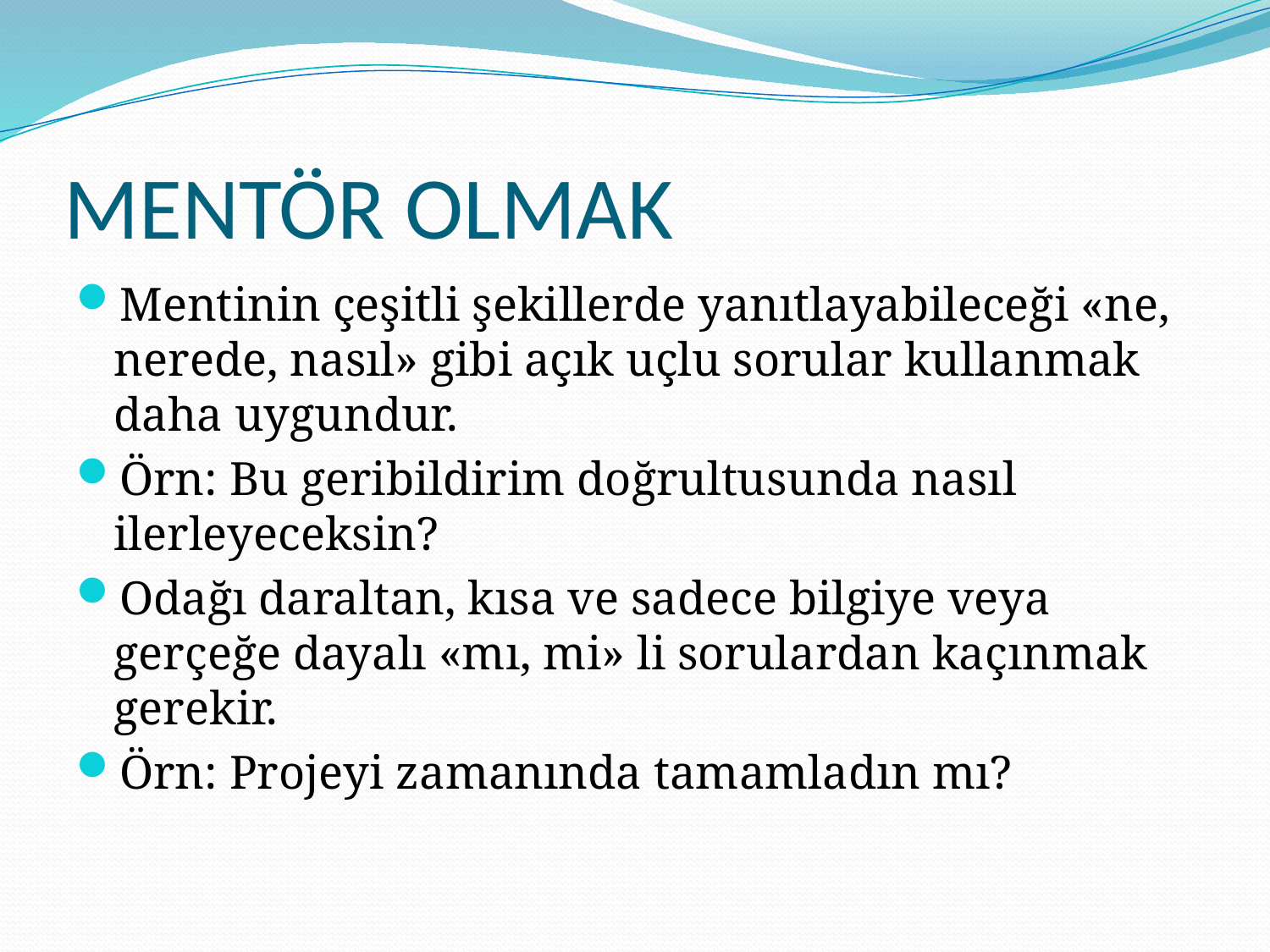

# MENTÖR OLMAK
Mentinin çeşitli şekillerde yanıtlayabileceği «ne, nerede, nasıl» gibi açık uçlu sorular kullanmak daha uygundur.
Örn: Bu geribildirim doğrultusunda nasıl ilerleyeceksin?
Odağı daraltan, kısa ve sadece bilgiye veya gerçeğe dayalı «mı, mi» li sorulardan kaçınmak gerekir.
Örn: Projeyi zamanında tamamladın mı?